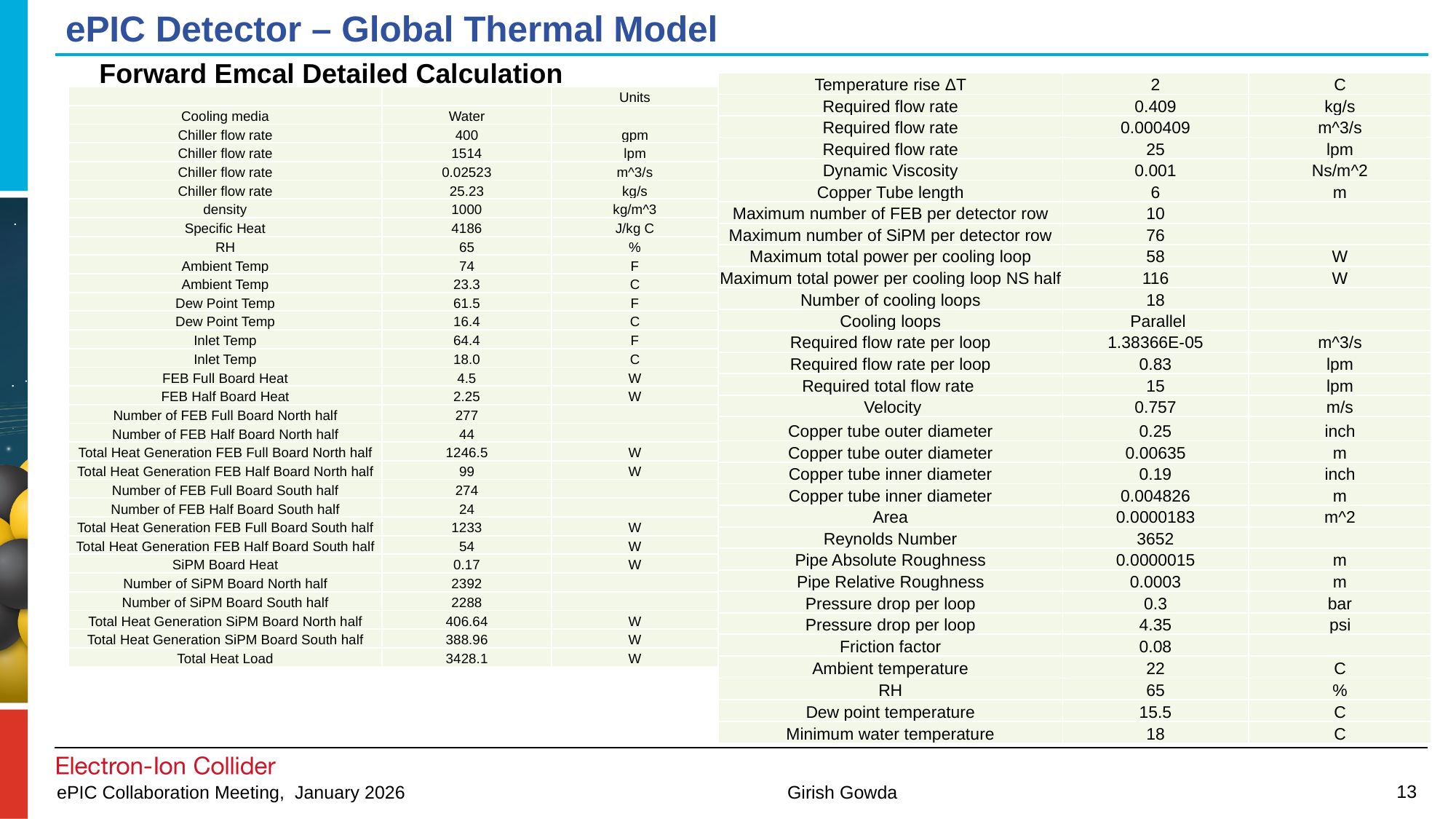

# ePIC Detector – Global Thermal Model
Forward Emcal Detailed Calculation
| Temperature rise ΔT | 2 | C |
| --- | --- | --- |
| Required flow rate | 0.409 | kg/s |
| Required flow rate | 0.000409 | m^3/s |
| Required flow rate | 25 | lpm |
| Dynamic Viscosity | 0.001 | Ns/m^2 |
| Copper Tube length | 6 | m |
| Maximum number of FEB per detector row | 10 |  |
| Maximum number of SiPM per detector row | 76 |  |
| Maximum total power per cooling loop | 58 | W |
| Maximum total power per cooling loop NS half | 116 | W |
| Number of cooling loops | 18 |  |
| Cooling loops | Parallel |  |
| Required flow rate per loop | 1.38366E-05 | m^3/s |
| Required flow rate per loop | 0.83 | lpm |
| Required total flow rate | 15 | lpm |
| Velocity | 0.757 | m/s |
| Copper tube outer diameter | 0.25 | inch |
| Copper tube outer diameter | 0.00635 | m |
| Copper tube inner diameter | 0.19 | inch |
| Copper tube inner diameter | 0.004826 | m |
| Area | 0.0000183 | m^2 |
| Reynolds Number | 3652 |  |
| Pipe Absolute Roughness | 0.0000015 | m |
| Pipe Relative Roughness | 0.0003 | m |
| Pressure drop per loop | 0.3 | bar |
| Pressure drop per loop | 4.35 | psi |
| Friction factor | 0.08 |  |
|  |  | Units |
| --- | --- | --- |
| Cooling media | Water |  |
| Chiller flow rate | 400 | gpm |
| Chiller flow rate | 1514 | lpm |
| Chiller flow rate | 0.02523 | m^3/s |
| Chiller flow rate | 25.23 | kg/s |
| density | 1000 | kg/m^3 |
| Specific Heat | 4186 | J/kg C |
| RH | 65 | % |
| Ambient Temp | 74 | F |
| Ambient Temp | 23.3 | C |
| Dew Point Temp | 61.5 | F |
| Dew Point Temp | 16.4 | C |
| Inlet Temp | 64.4 | F |
| Inlet Temp | 18.0 | C |
| FEB Full Board Heat | 4.5 | W |
| FEB Half Board Heat | 2.25 | W |
| Number of FEB Full Board North half | 277 |  |
| Number of FEB Half Board North half | 44 |  |
| Total Heat Generation FEB Full Board North half | 1246.5 | W |
| Total Heat Generation FEB Half Board North half | 99 | W |
| Number of FEB Full Board South half | 274 |  |
| Number of FEB Half Board South half | 24 |  |
| Total Heat Generation FEB Full Board South half | 1233 | W |
| Total Heat Generation FEB Half Board South half | 54 | W |
| SiPM Board Heat | 0.17 | W |
| Number of SiPM Board North half | 2392 |  |
| Number of SiPM Board South half | 2288 |  |
| Total Heat Generation SiPM Board North half | 406.64 | W |
| Total Heat Generation SiPM Board South half | 388.96 | W |
| Total Heat Load | 3428.1 | W |
| Ambient temperature | 22 | C |
| --- | --- | --- |
| RH | 65 | % |
| Dew point temperature | 15.5 | C |
| Minimum water temperature | 18 | C |